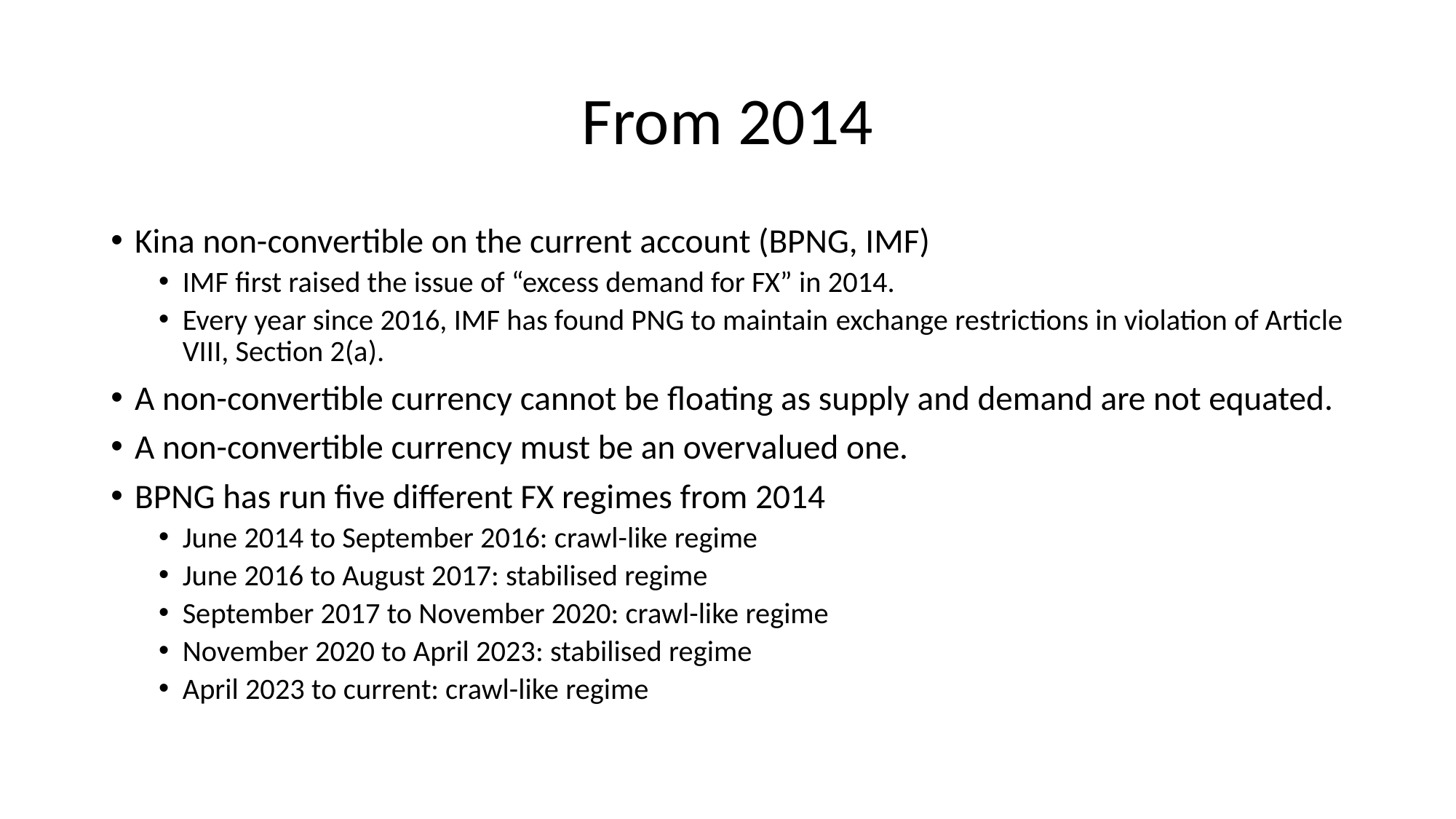

# From 2014
Kina non-convertible on the current account (BPNG, IMF)
IMF first raised the issue of “excess demand for FX” in 2014.
Every year since 2016, IMF has found PNG to maintain exchange restrictions in violation of Article VIII, Section 2(a).
A non-convertible currency cannot be floating as supply and demand are not equated.
A non-convertible currency must be an overvalued one.
BPNG has run five different FX regimes from 2014
June 2014 to September 2016: crawl-like regime
June 2016 to August 2017: stabilised regime
September 2017 to November 2020: crawl-like regime
November 2020 to April 2023: stabilised regime
April 2023 to current: crawl-like regime